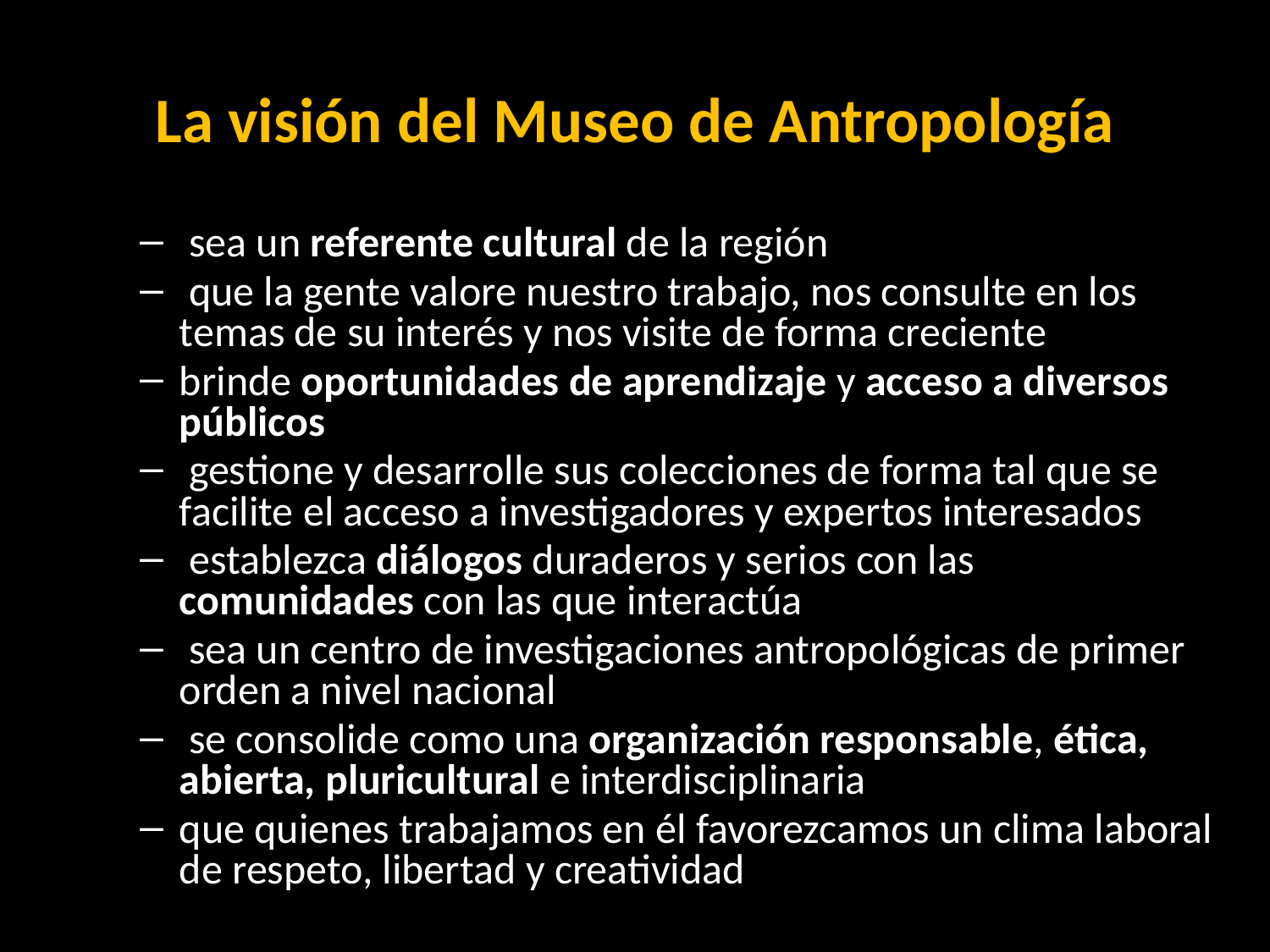

# La visión del Museo de Antropología

 sea un referente cultural de la región
 que la gente valore nuestro trabajo, nos consulte en los temas de su interés y nos visite de forma creciente
brinde oportunidades de aprendizaje y acceso a diversos públicos
 gestione y desarrolle sus colecciones de forma tal que se facilite el acceso a investigadores y expertos interesados
 establezca diálogos duraderos y serios con las comunidades con las que interactúa
 sea un centro de investigaciones antropológicas de primer orden a nivel nacional
 se consolide como una organización responsable, ética, abierta, pluricultural e interdisciplinaria
que quienes trabajamos en él favorezcamos un clima laboral de respeto, libertad y creatividad